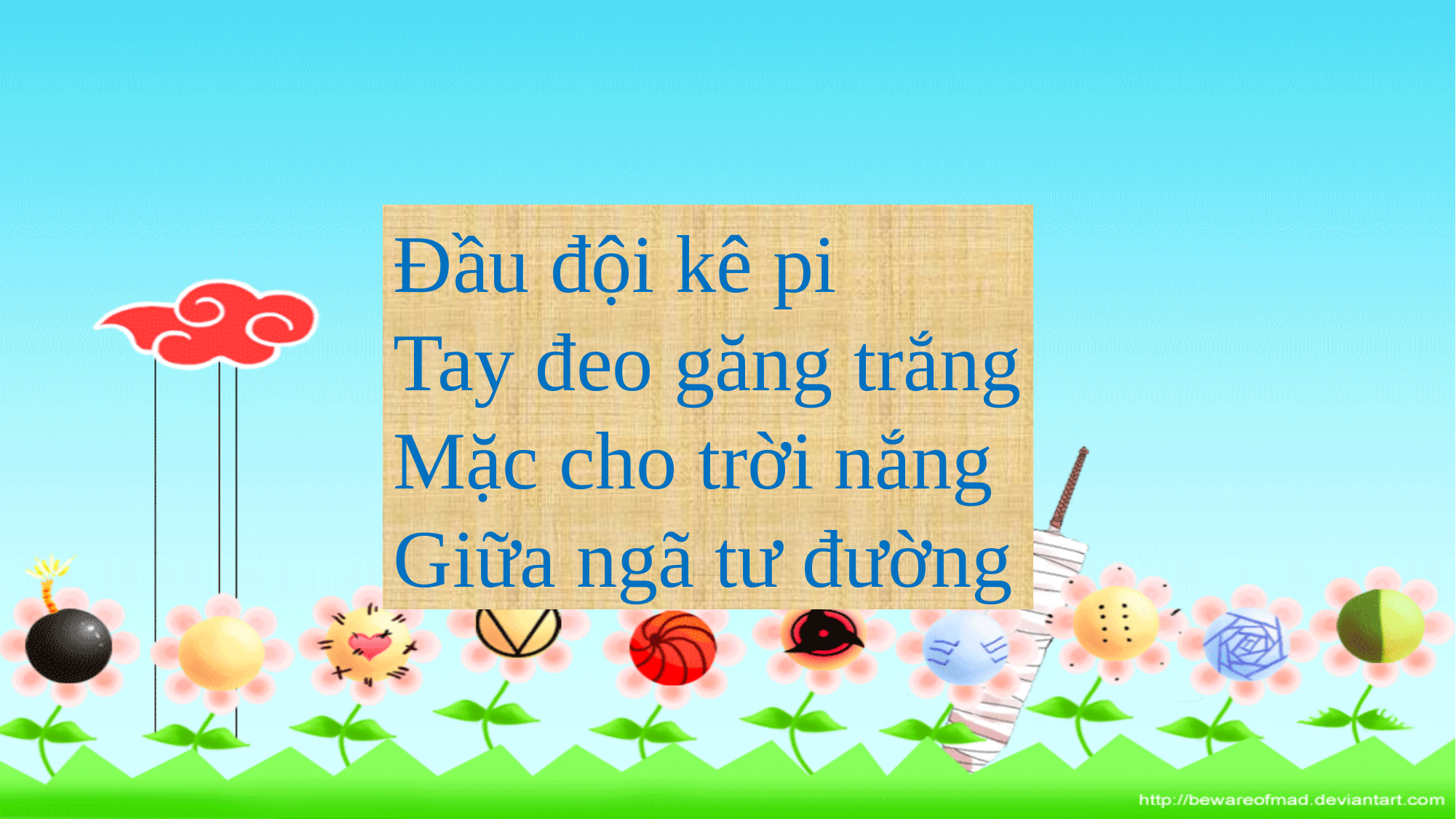

Đầu đội kê pi
Tay đeo găng trắng
Mặc cho trời nắng
Giữa ngã tư đường